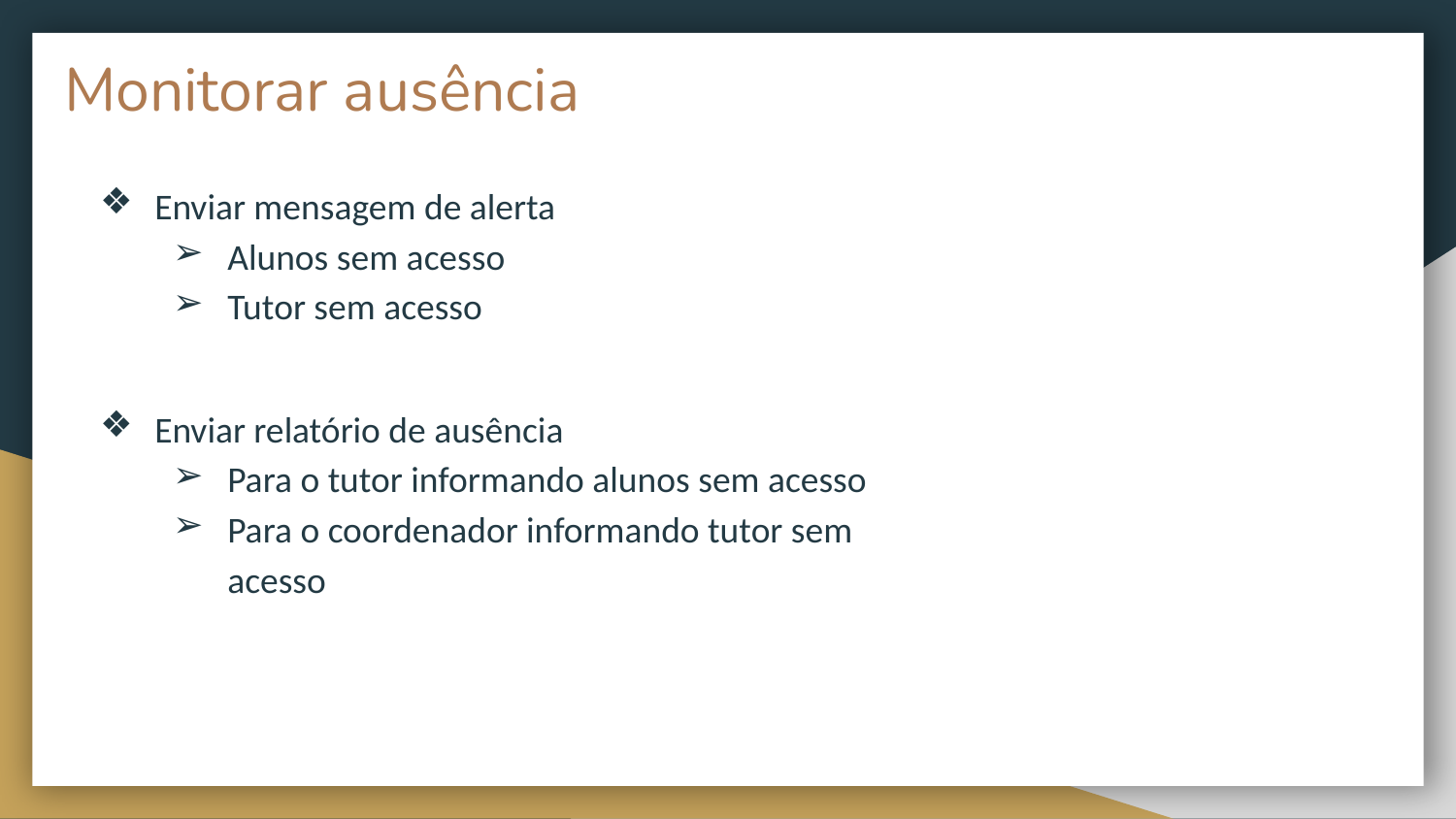

# Monitorar ausência

Enviar mensagem de alerta
Alunos sem acesso
Tutor sem acesso

Enviar relatório de ausência
Para o tutor informando alunos sem acesso
Para o coordenador informando tutor sem acesso